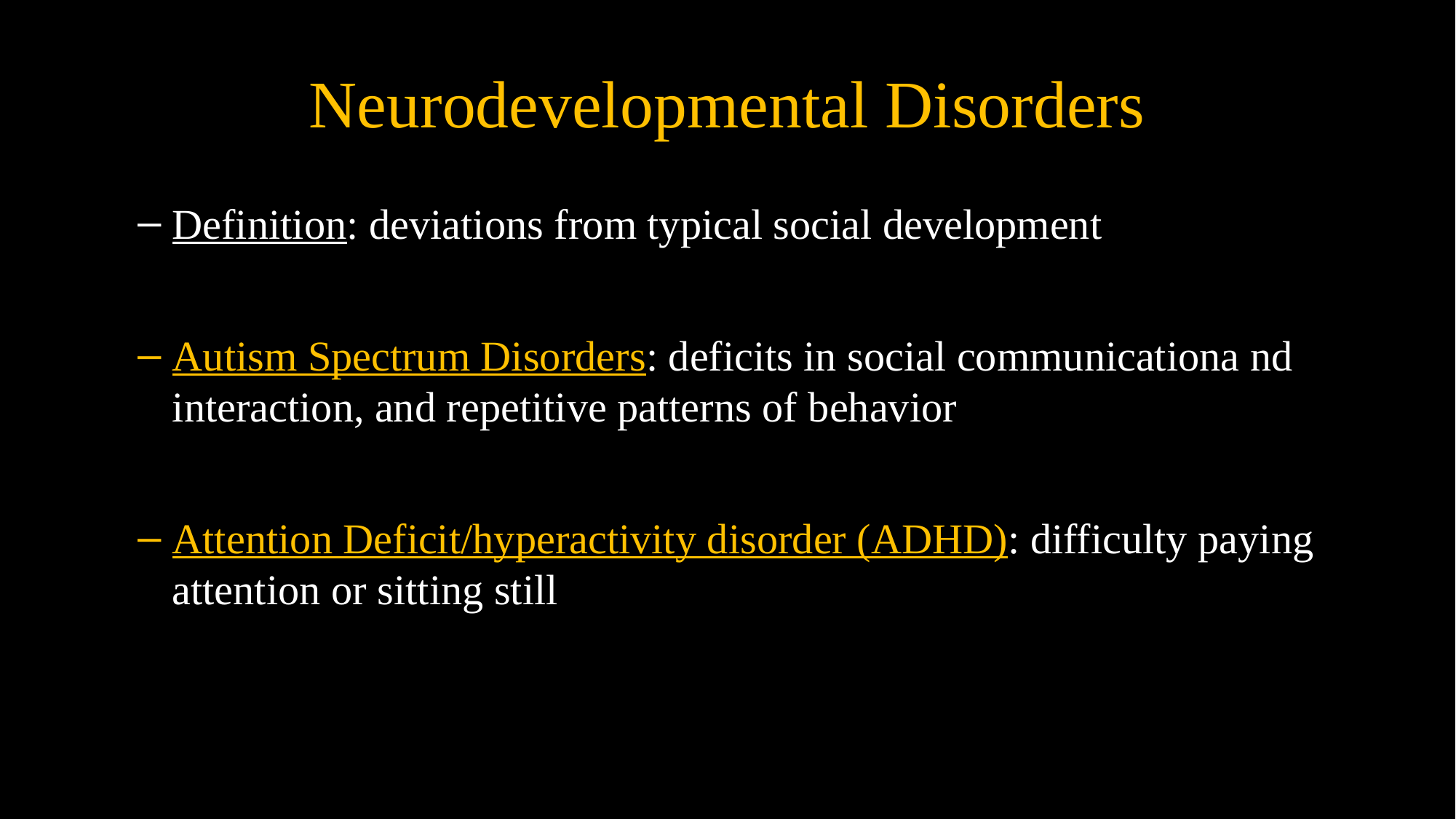

# Neurodevelopmental Disorders
Definition: deviations from typical social development

Autism Spectrum Disorders: deficits in social communicationa nd interaction, and repetitive patterns of behavior

Attention Deficit/hyperactivity disorder (ADHD): difficulty paying attention or sitting still